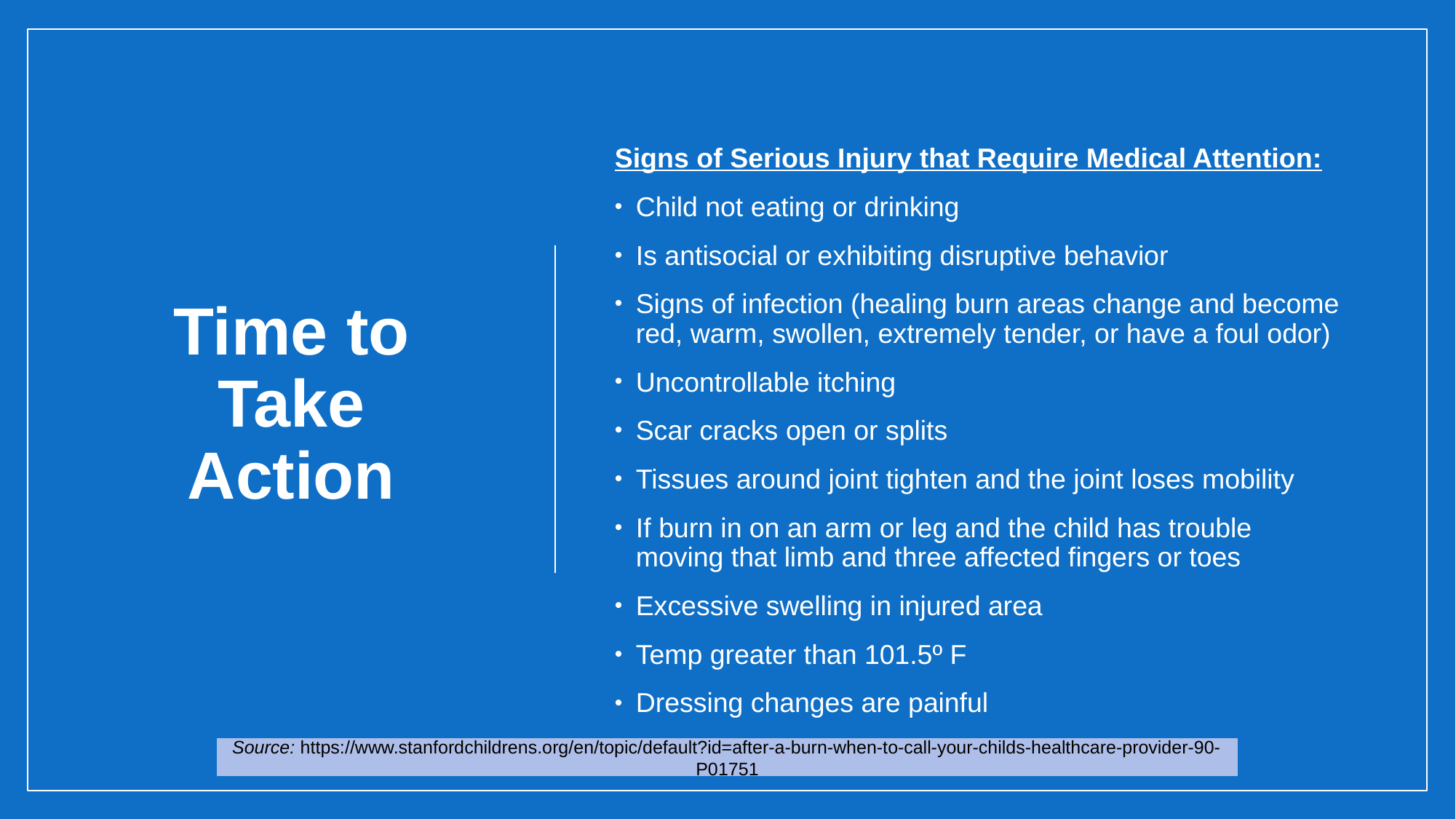

# Time to Take Action

Signs of Serious Injury that Require Medical Attention:
Child not eating or drinking
Is antisocial or exhibiting disruptive behavior
Signs of infection (healing burn areas change and become red, warm, swollen, extremely tender, or have a foul odor)
Uncontrollable itching
Scar cracks open or splits
Tissues around joint tighten and the joint loses mobility
If burn in on an arm or leg and the child has trouble moving that limb and three affected fingers or toes
Excessive swelling in injured area
Temp greater than 101.5º F
Dressing changes are painful
Source: https://www.stanfordchildrens.org/en/topic/default?id=after-a-burn-when-to-call-your-childs-healthcare-provider-90-P01751